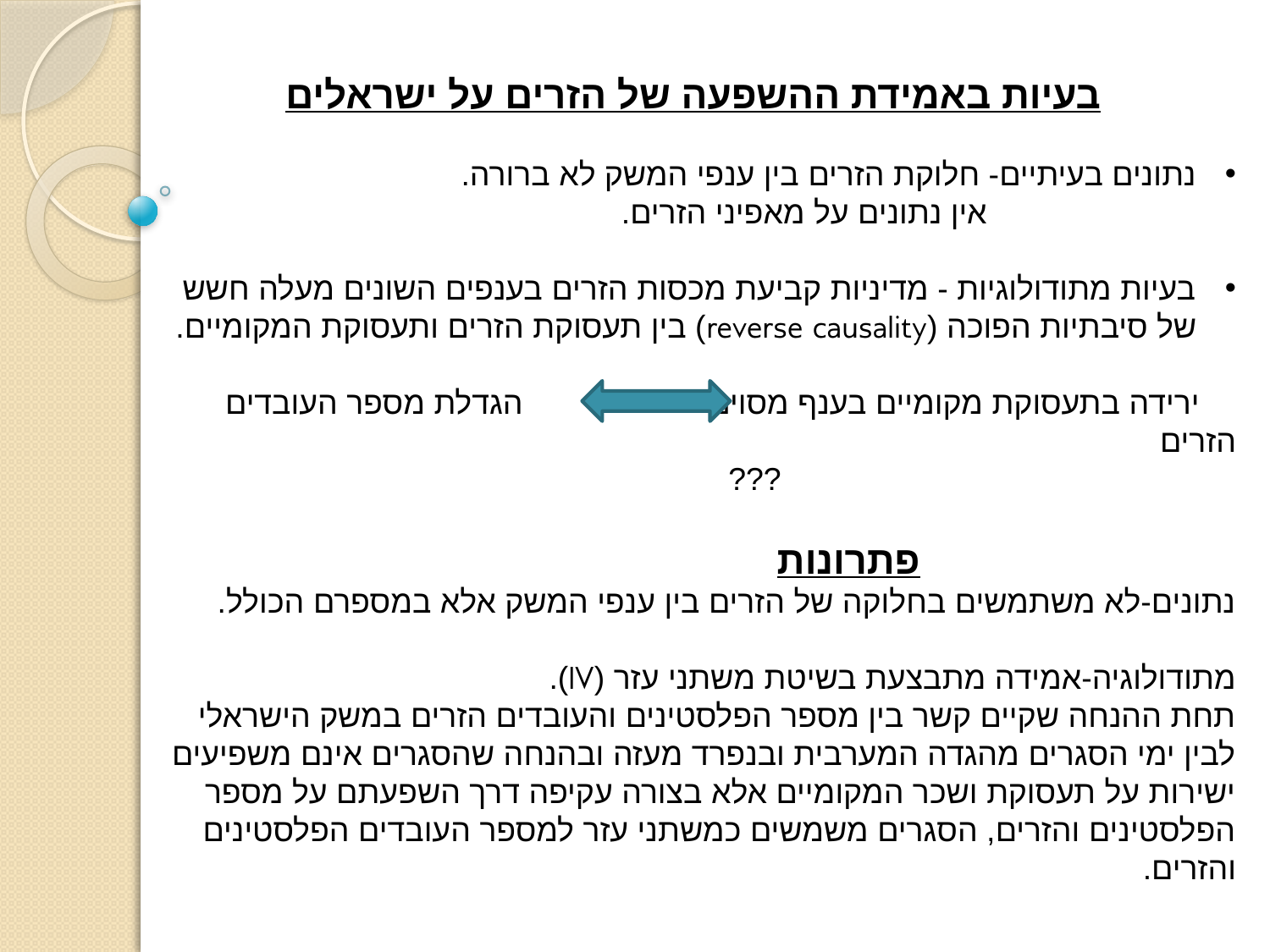

בעיות באמידת ההשפעה של הזרים על ישראלים

נתונים בעיתיים- חלוקת הזרים בין ענפי המשק לא ברורה.
                            אין נתונים על מאפיני הזרים.

בעיות מתודולוגיות - מדיניות קביעת מכסות הזרים בענפים השונים מעלה חשש של סיבתיות הפוכה (reverse causality) בין תעסוקת הזרים ותעסוקת המקומיים.

    ירידה בתעסוקת מקומיים בענף מסוים                     הגדלת מספר העובדים הזרים
				      ???

			       פתרונות
נתונים-לא משתמשים בחלוקה של הזרים בין ענפי המשק אלא במספרם הכולל.

מתודולוגיה-אמידה מתבצעת בשיטת משתני עזר (IV).
תחת ההנחה שקיים קשר בין מספר הפלסטינים והעובדים הזרים במשק הישראלי לבין ימי הסגרים מהגדה המערבית ובנפרד מעזה ובהנחה שהסגרים אינם משפיעים ישירות על תעסוקת ושכר המקומיים אלא בצורה עקיפה דרך השפעתם על מספר הפלסטינים והזרים, הסגרים משמשים כמשתני עזר למספר העובדים הפלסטינים והזרים.